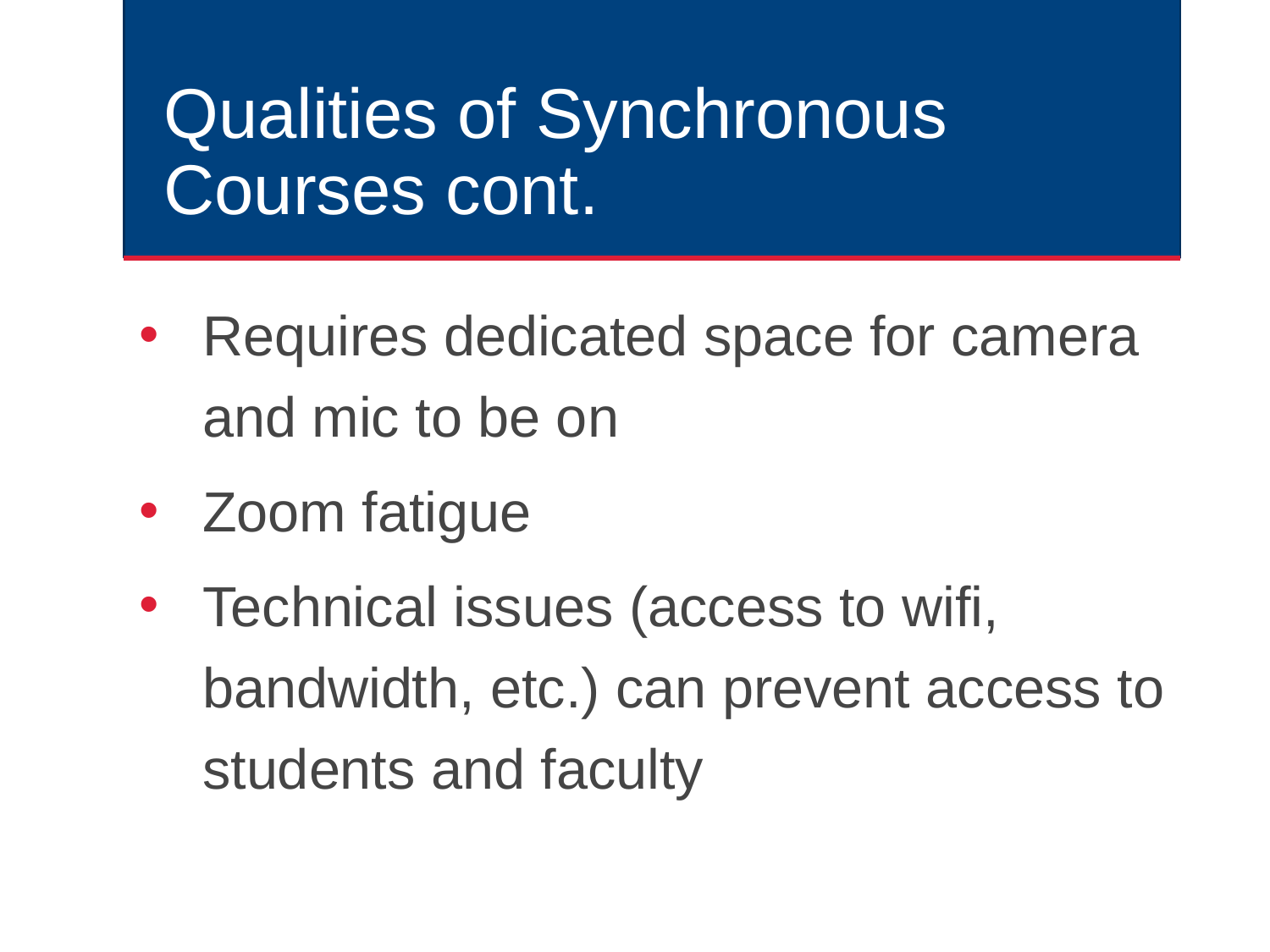

# Qualities of Synchronous Courses cont.
Requires dedicated space for camera and mic to be on
Zoom fatigue
Technical issues (access to wifi, bandwidth, etc.) can prevent access to students and faculty